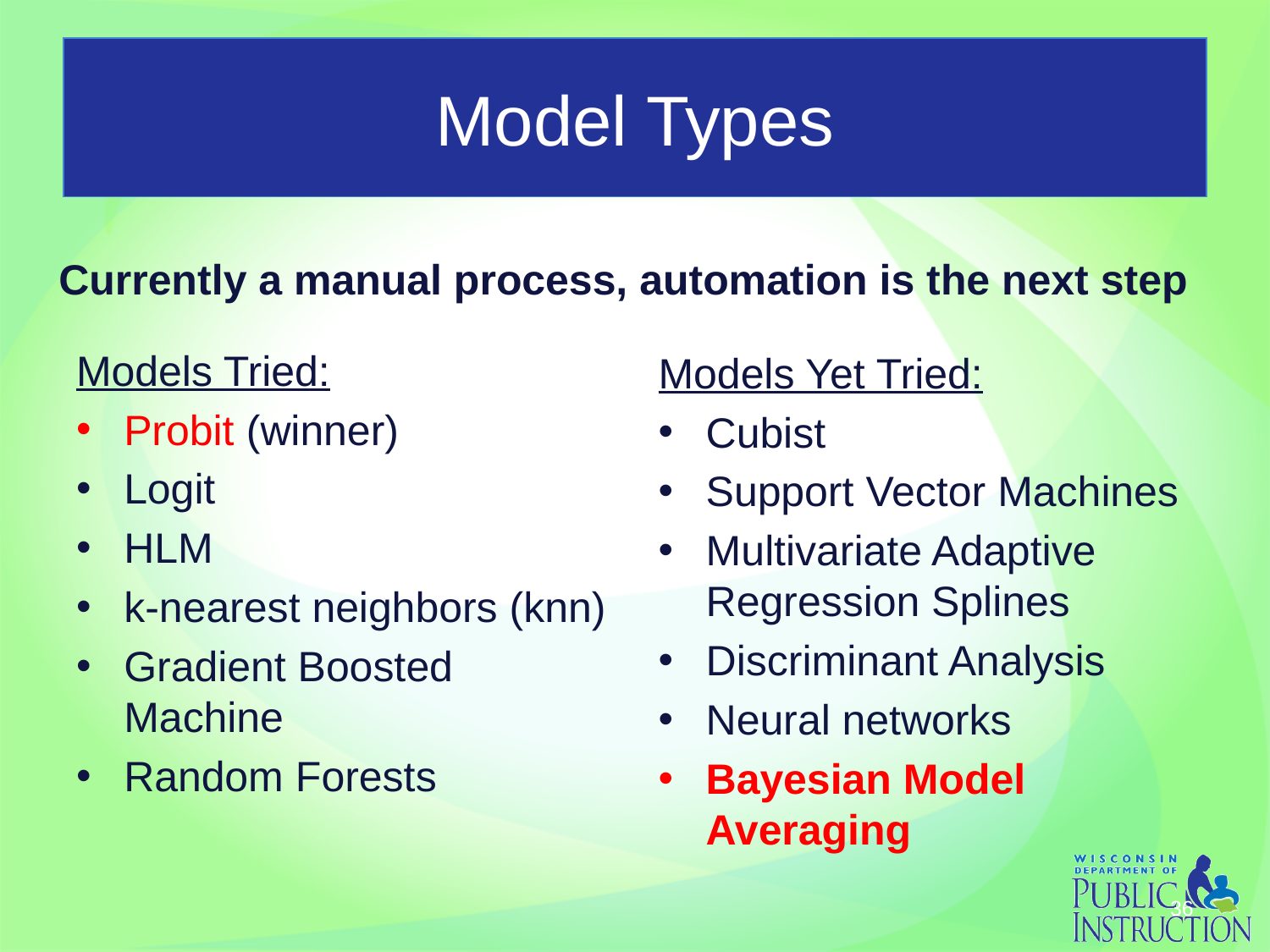

# Model Types
Currently a manual process, automation is the next step
Models Tried:
Probit (winner)
Logit
HLM
k-nearest neighbors (knn)
Gradient Boosted Machine
Random Forests
Models Yet Tried:
Cubist
Support Vector Machines
Multivariate Adaptive Regression Splines
Discriminant Analysis
Neural networks
Bayesian Model Averaging

36